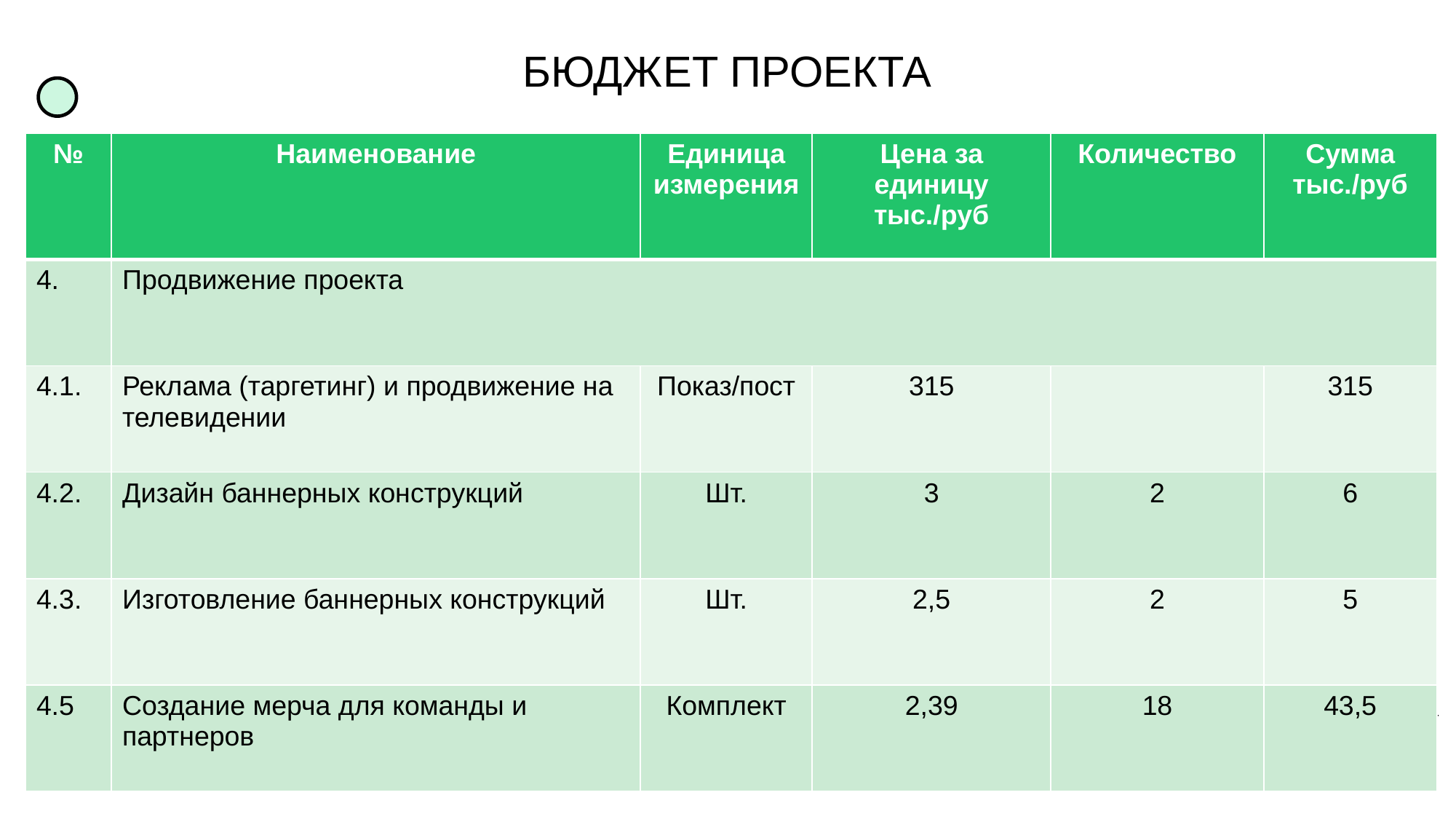

# БЮДЖЕТ ПРОЕКТА
| № | Наименование | Единица измерения | Цена за единицу тыс./руб | Количество | Сумма тыс./руб |
| --- | --- | --- | --- | --- | --- |
| 4. | Продвижение проекта |  |  |  |  |
| 4.1. | Реклама (таргетинг) и продвижение на телевидении | Показ/пост | 315 |  | 315 |
| 4.2. | Дизайн баннерных конструкций | Шт. | 3 | 2 | 6 |
| 4.3. | Изготовление баннерных конструкций | Шт. | 2,5 | 2 | 5 |
| 4.5 | Создание мерча для команды и партнеров | Комплект | 2,39 | 18 | 43,5 |